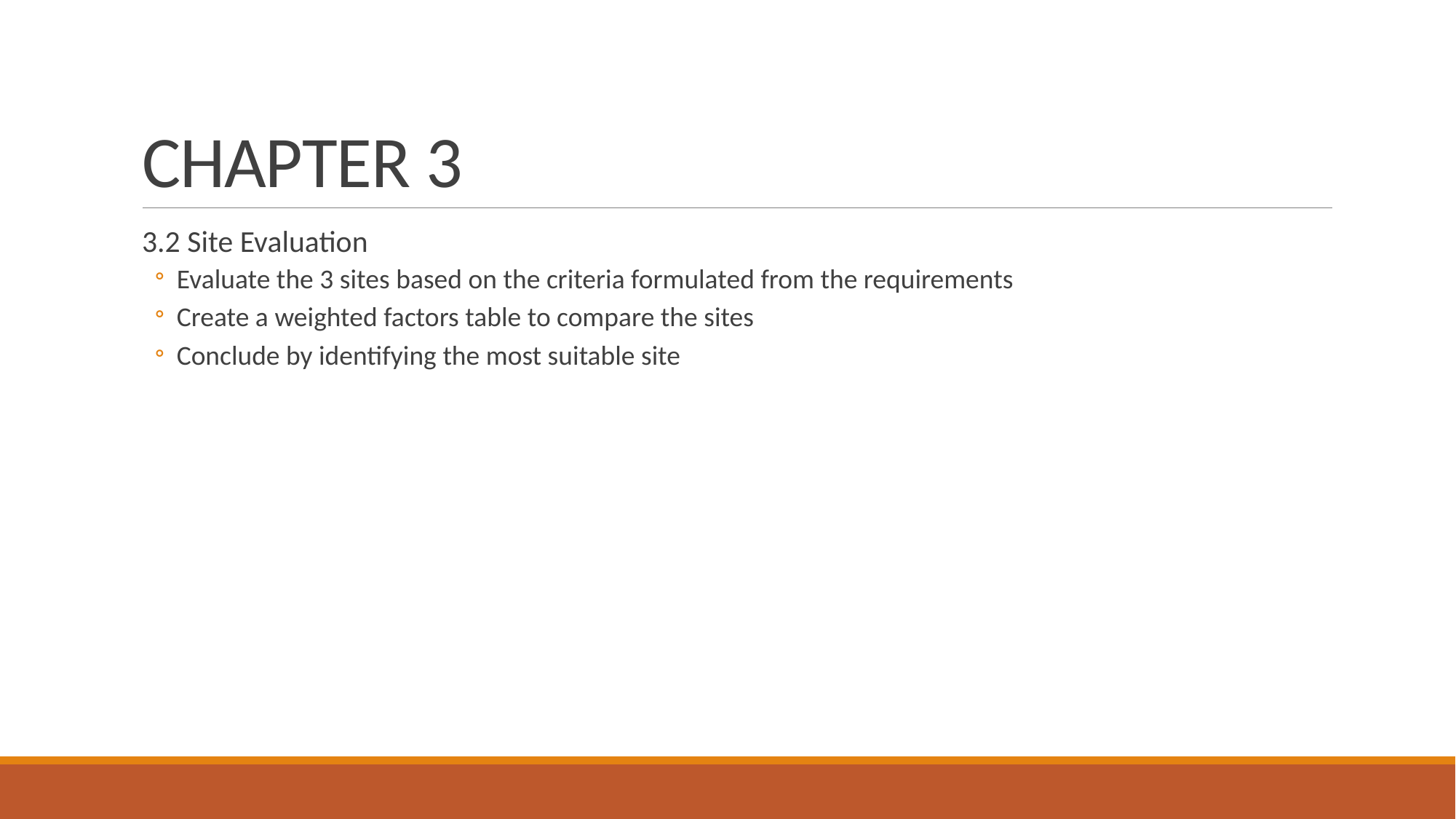

# CHAPTER 3
3.2 Site Evaluation
Evaluate the 3 sites based on the criteria formulated from the requirements
Create a weighted factors table to compare the sites
Conclude by identifying the most suitable site